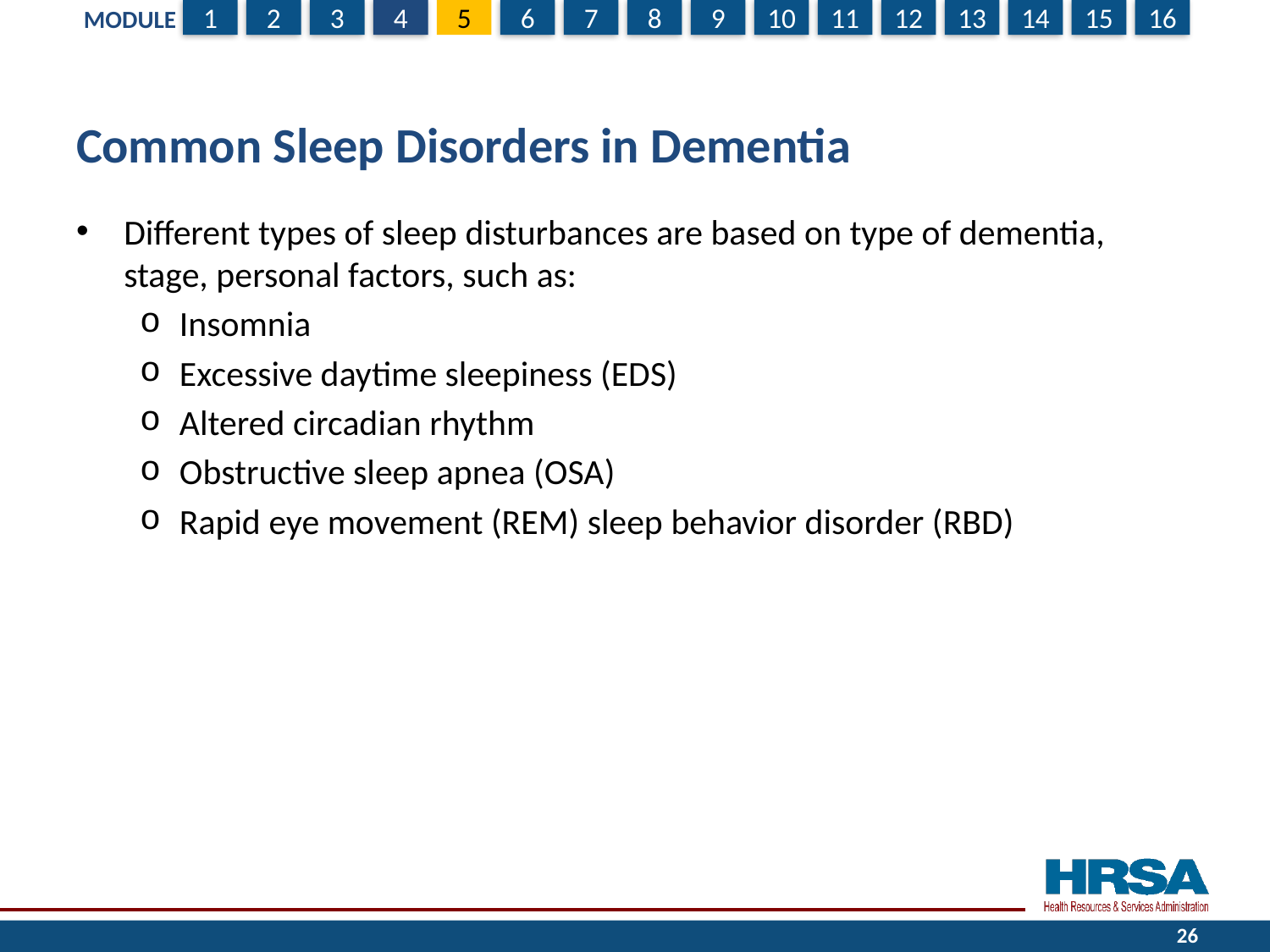

# Common Sleep Disorders in Dementia
Different types of sleep disturbances are based on type of dementia, stage, personal factors, such as:
Insomnia
Excessive daytime sleepiness (EDS)
Altered circadian rhythm
Obstructive sleep apnea (OSA)
Rapid eye movement (REM) sleep behavior disorder (RBD)